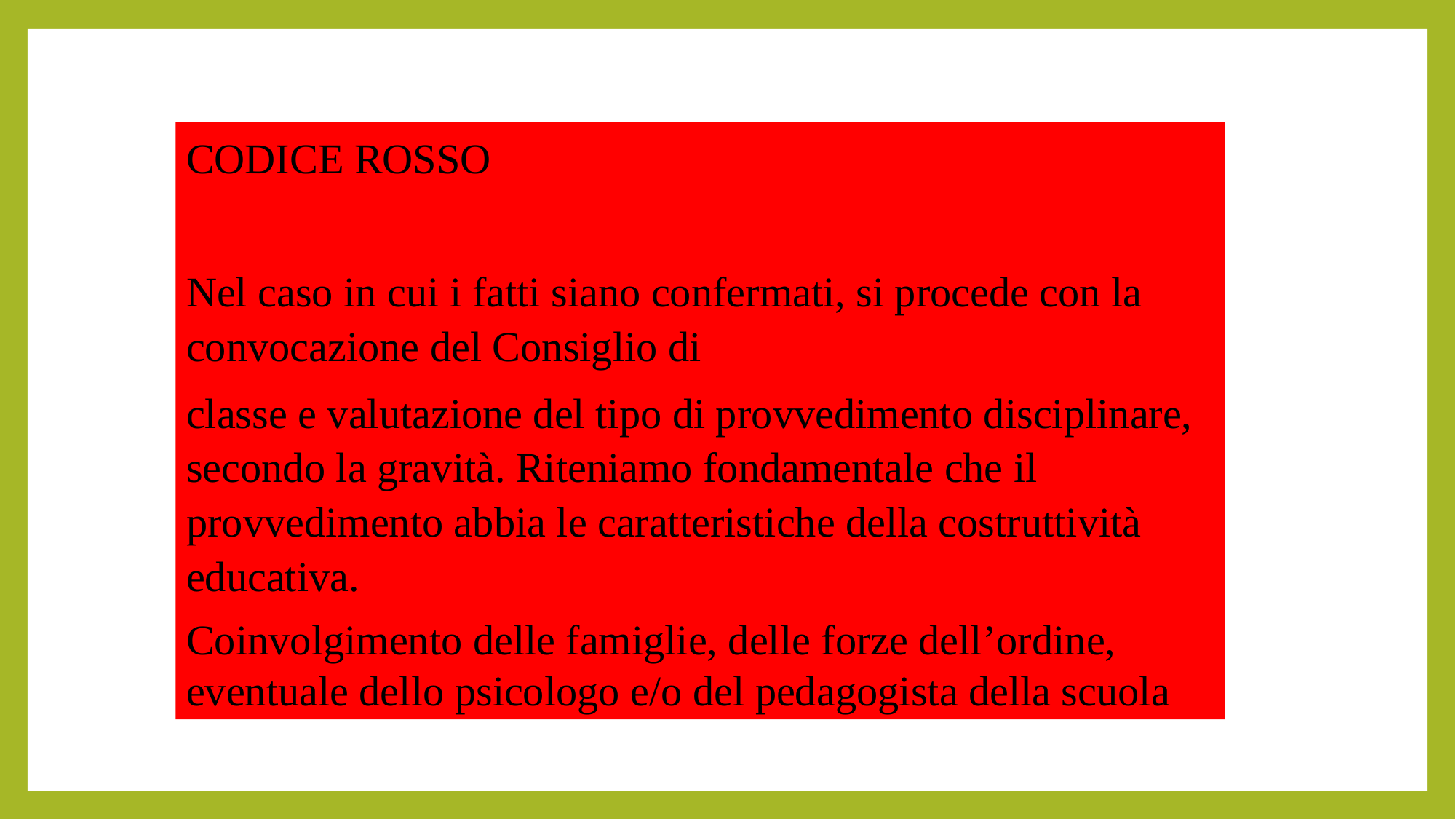

CODICE ROSSO

Nel caso in cui i fatti siano confermati, si procede con la convocazione del Consiglio di
classe e valutazione del tipo di provvedimento disciplinare, secondo la gravità. Riteniamo fondamentale che il provvedimento abbia le caratteristiche della costruttività educativa.
Coinvolgimento delle famiglie, delle forze dell’ordine, eventuale dello psicologo e/o del pedagogista della scuola